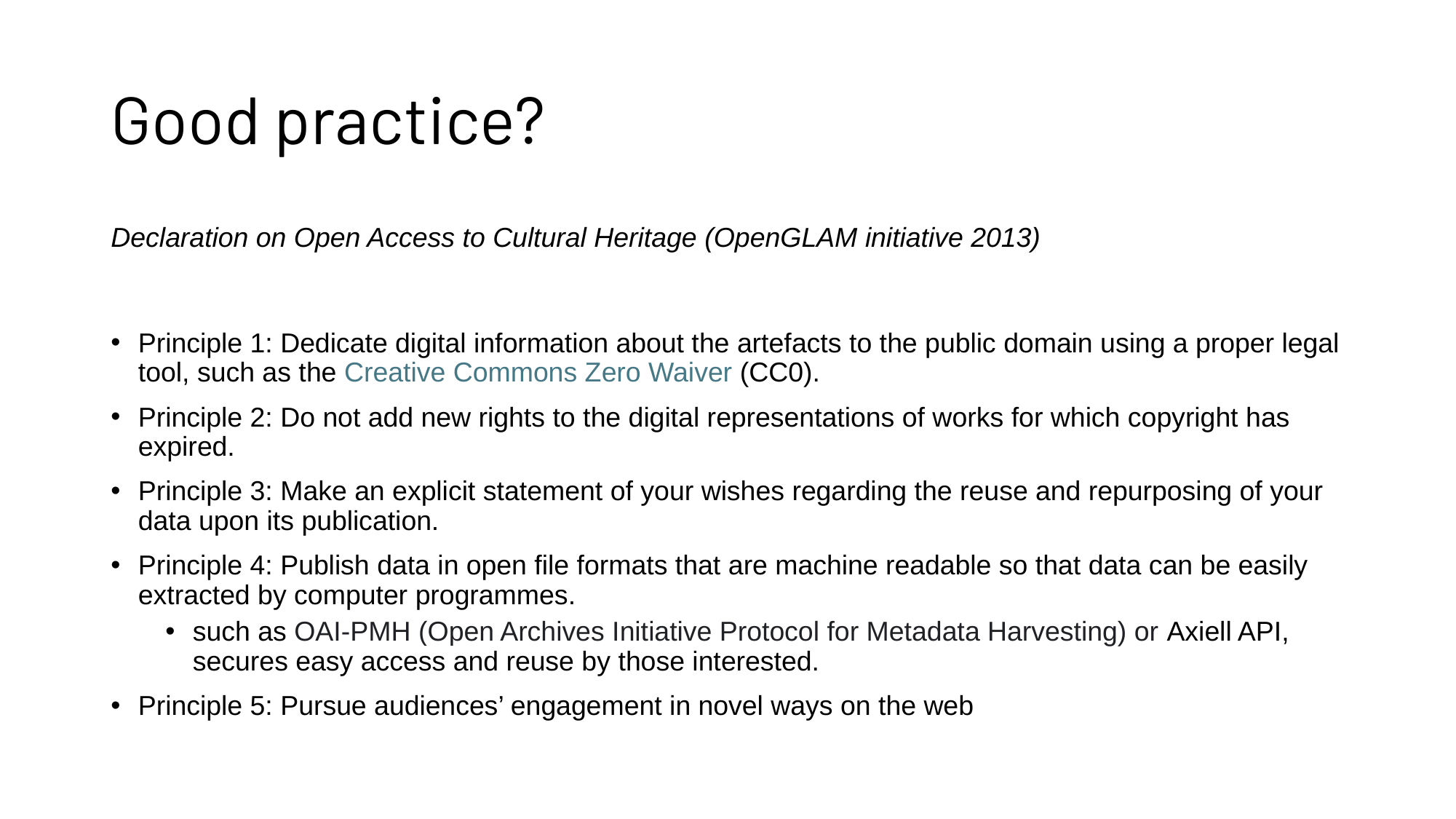

# Good practice?
Declaration on Open Access to Cultural Heritage (OpenGLAM initiative 2013)

Principle 1: Dedicate digital information about the artefacts to the public domain using a proper legal tool, such as the Creative Commons Zero Waiver (CC0).
Principle 2: Do not add new rights to the digital representations of works for which copyright has expired.
Principle 3: Make an explicit statement of your wishes regarding the reuse and repurposing of your data upon its publication.
Principle 4: Publish data in open file formats that are machine readable so that data can be easily extracted by computer programmes.
such as OAI-PMH (Open Archives Initiative Protocol for Metadata Harvesting) or Axiell API, secures easy access and reuse by those interested.
Principle 5: Pursue audiences’ engagement in novel ways on the web